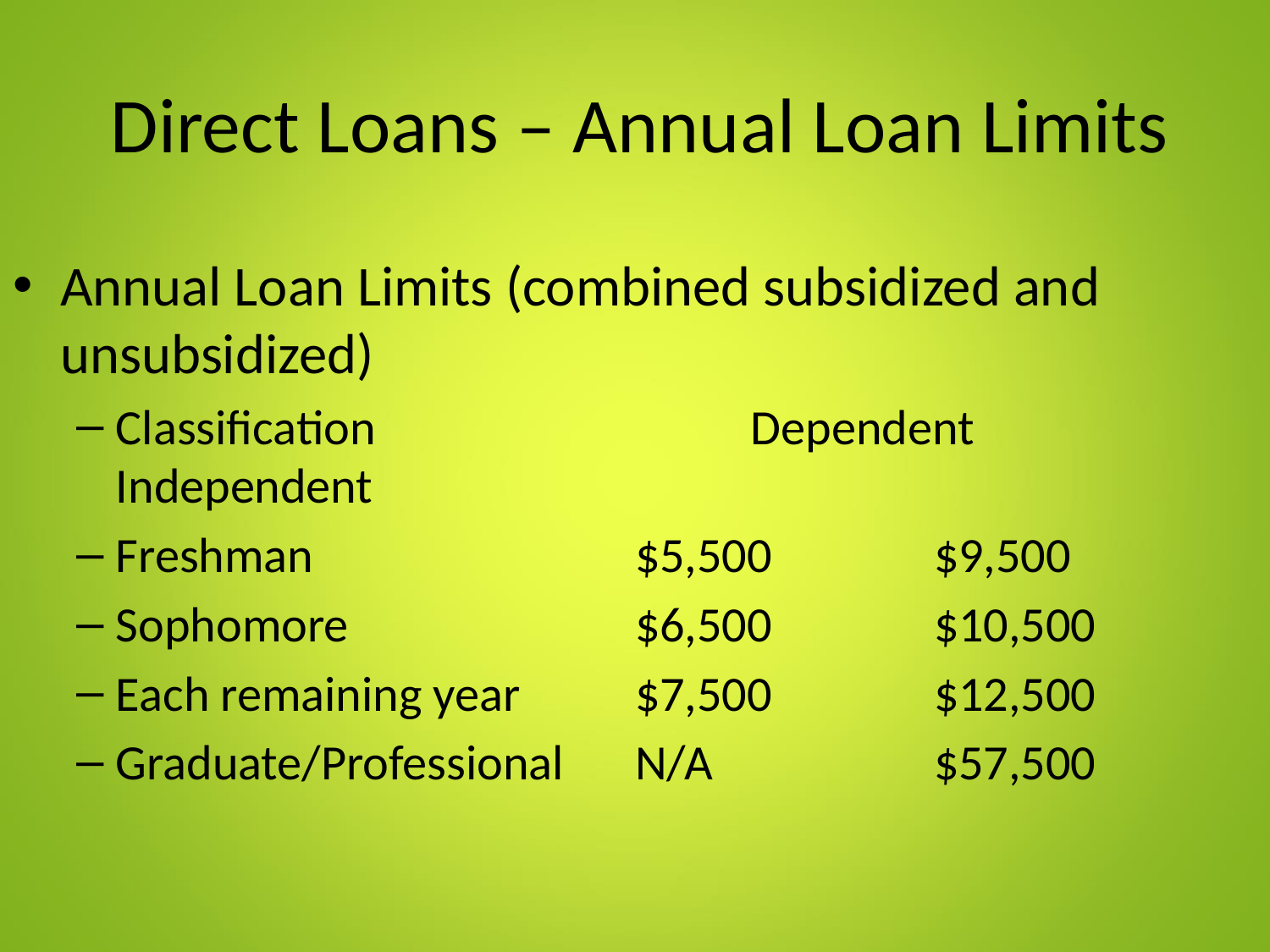

# Direct Loans – Annual Loan Limits
Annual Loan Limits (combined subsidized and unsubsidized)
Classification	     		Dependent        Independent
Freshman 			 $5,500	     $9,500
Sophomore 			 $6,500	     $10,500
Each remaining year	 $7,500	     $12,500
Graduate/Professional 	 N/A		     $57,500